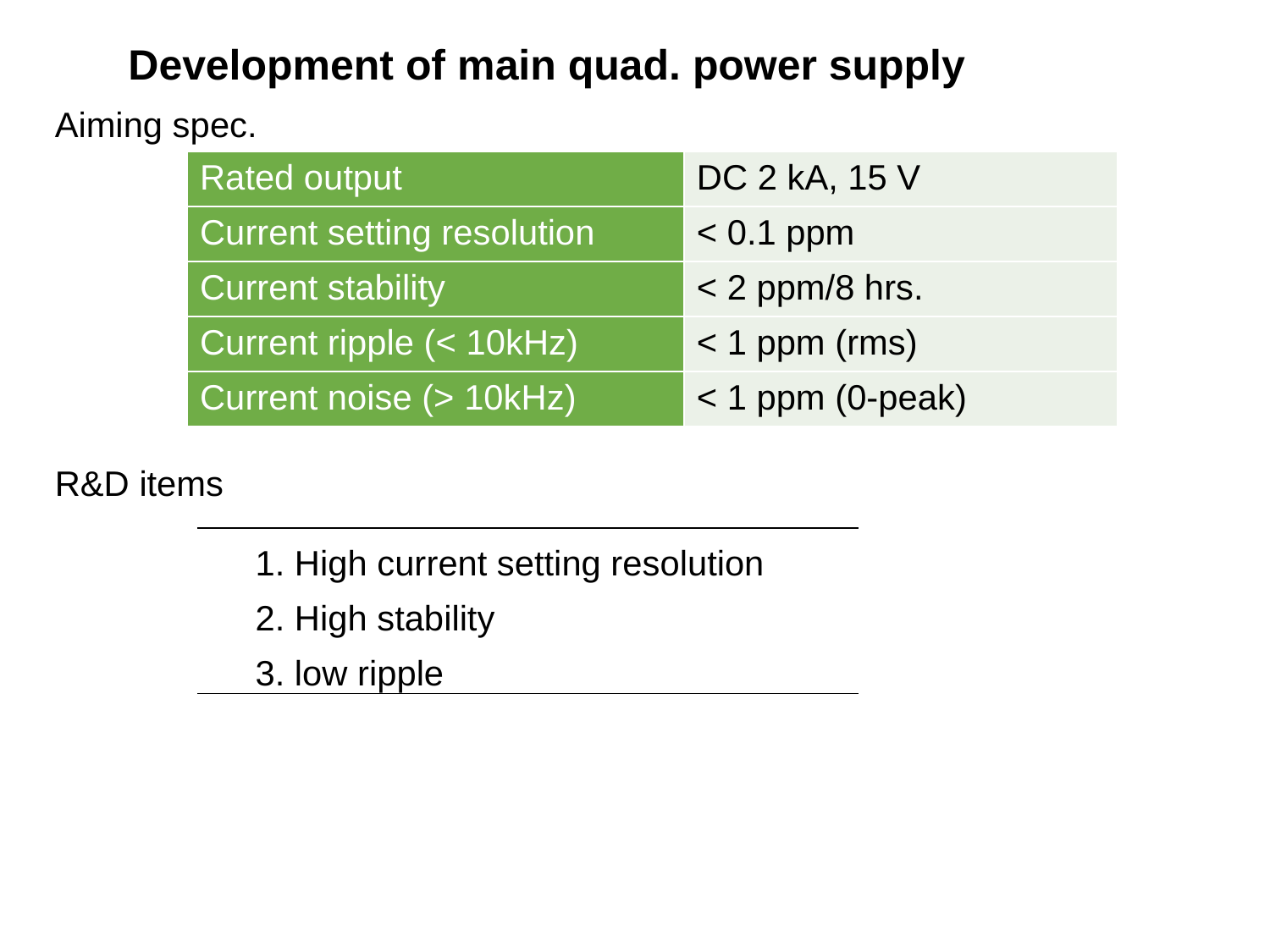

Development of main quad. power supply
Aiming spec.
| Rated output | DC 2 kA, 15 V |
| --- | --- |
| Current setting resolution | < 0.1 ppm |
| Current stability | < 2 ppm/8 hrs. |
| Current ripple (< 10kHz) | < 1 ppm (rms) |
| Current noise (> 10kHz) | < 1 ppm (0-peak) |
R&D items
| 1. High current setting resolution |
| --- |
| 2. High stability |
| 3. low ripple |